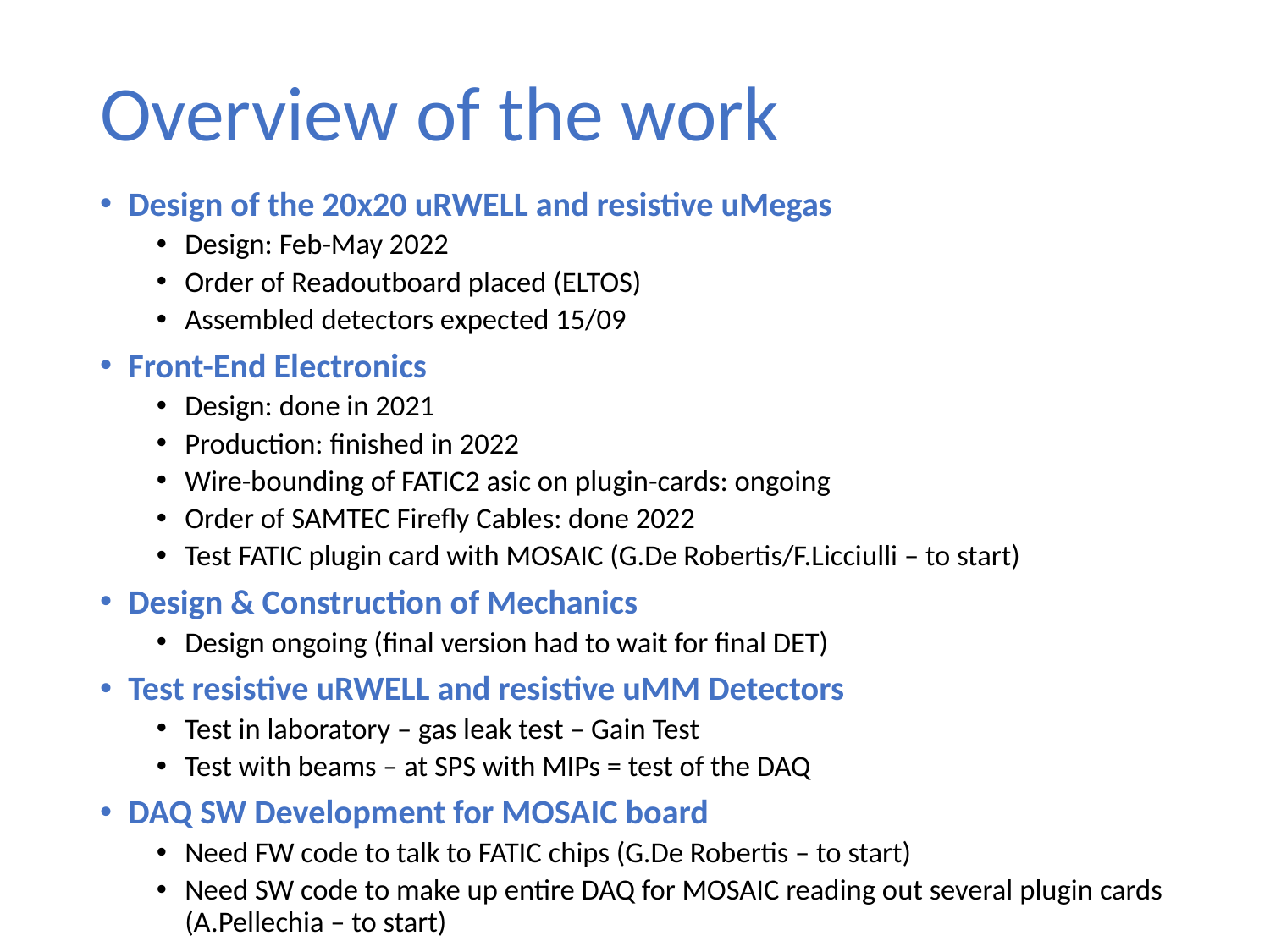

# Overview of the work
Design of the 20x20 uRWELL and resistive uMegas
Design: Feb-May 2022
Order of Readoutboard placed (ELTOS)
Assembled detectors expected 15/09
Front-End Electronics
Design: done in 2021
Production: finished in 2022
Wire-bounding of FATIC2 asic on plugin-cards: ongoing
Order of SAMTEC Firefly Cables: done 2022
Test FATIC plugin card with MOSAIC (G.De Robertis/F.Licciulli – to start)
Design & Construction of Mechanics
Design ongoing (final version had to wait for final DET)
Test resistive uRWELL and resistive uMM Detectors
Test in laboratory – gas leak test – Gain Test
Test with beams – at SPS with MIPs = test of the DAQ
DAQ SW Development for MOSAIC board
Need FW code to talk to FATIC chips (G.De Robertis – to start)
Need SW code to make up entire DAQ for MOSAIC reading out several plugin cards (A.Pellechia – to start)